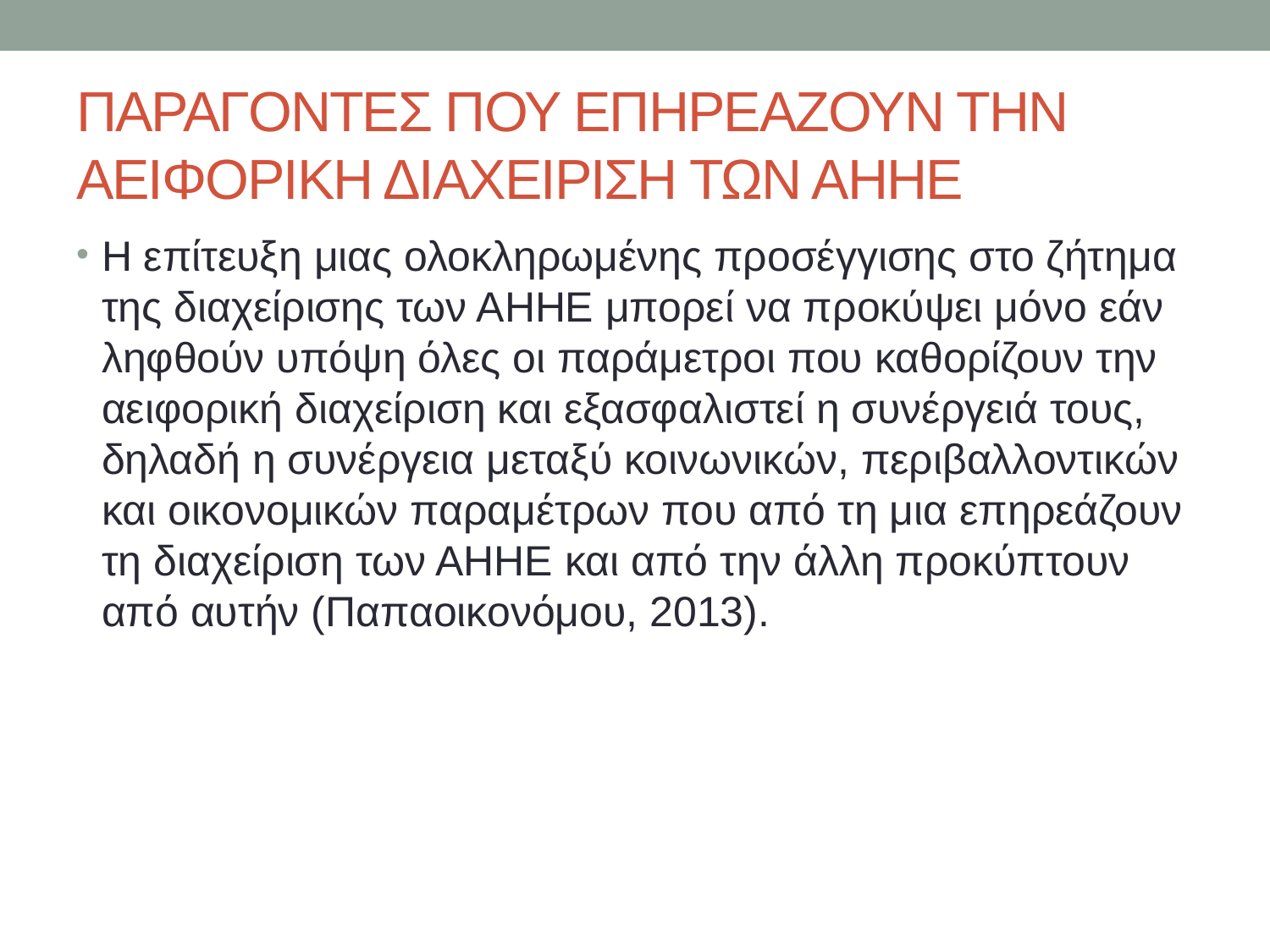

# ΠΑΡΑΓΟΝΤΕΣ ΠΟΥ ΕΠΗΡΕΑΖΟΥΝ ΤΗΝ ΑΕΙΦΟΡΙΚΗ ΔΙΑΧΕΙΡΙΣΗ ΤΩΝ ΑΗΗΕ
Η επίτευξη μιας ολοκληρωμένης προσέγγισης στο ζήτημα της διαχείρισης των ΑΗΗΕ μπορεί να προκύψει μόνο εάν ληφθούν υπόψη όλες οι παράμετροι που καθορίζουν την αειφορική διαχείριση και εξασφαλιστεί η συνέργειά τους, δηλαδή η συνέργεια μεταξύ κοινωνικών, περιβαλλοντικών και οικονομικών παραμέτρων που από τη μια επηρεάζουν τη διαχείριση των ΑΗΗΕ και από την άλλη προκύπτουν από αυτήν (Παπαοικονόμου, 2013).